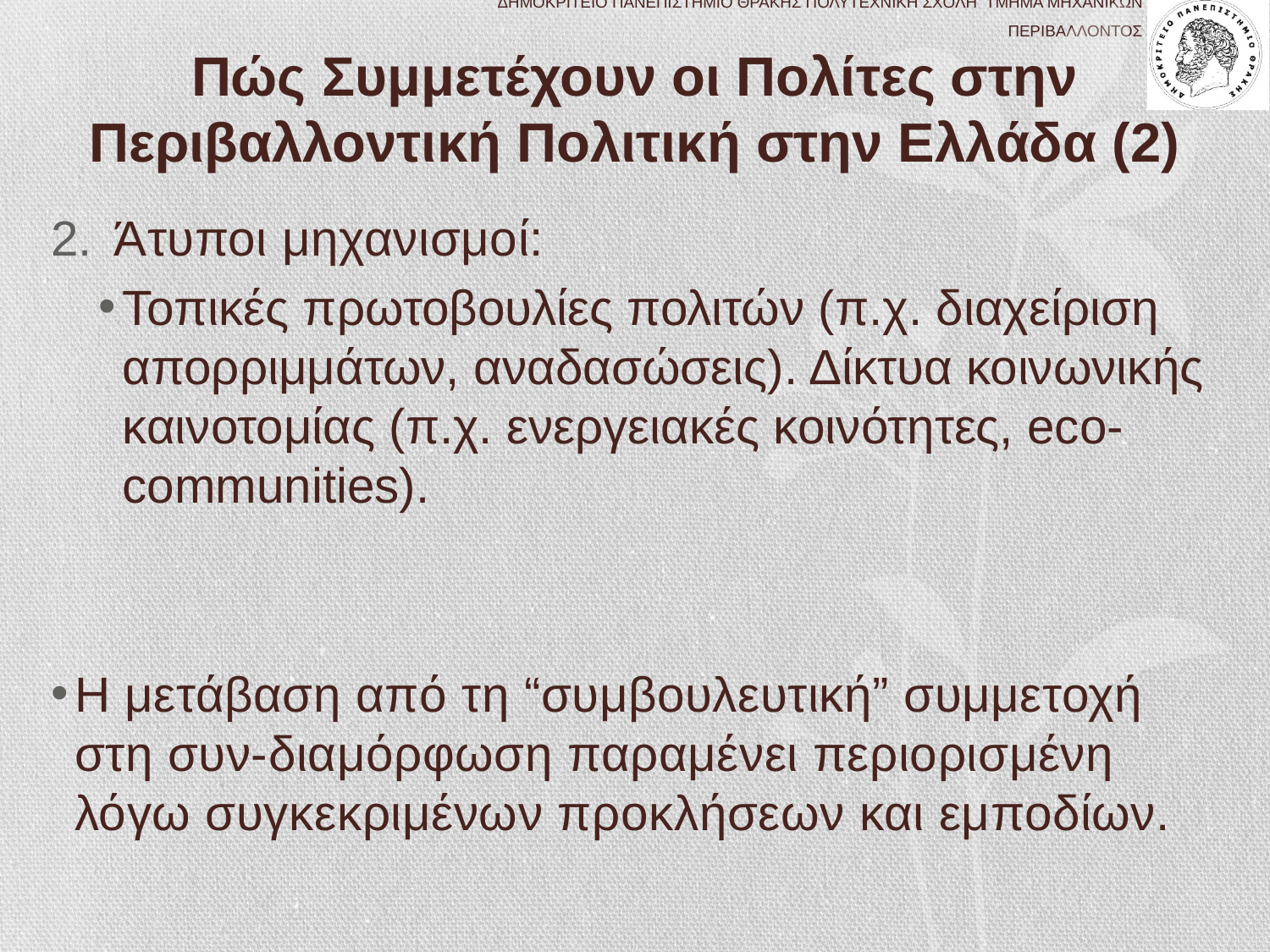

# Πώς Συμμετέχουν οι Πολίτες στην Περιβαλλοντική Πολιτική στην Ελλάδα (2)
Άτυποι μηχανισμοί:
Τοπικές πρωτοβουλίες πολιτών (π.χ. διαχείριση απορριμμάτων, αναδασώσεις). Δίκτυα κοινωνικής καινοτομίας (π.χ. ενεργειακές κοινότητες, eco-communities).

Η μετάβαση από τη “συμβουλευτική” συμμετοχή στη συν-διαμόρφωση παραμένει περιορισμένη λόγω συγκεκριμένων προκλήσεων και εμποδίων.